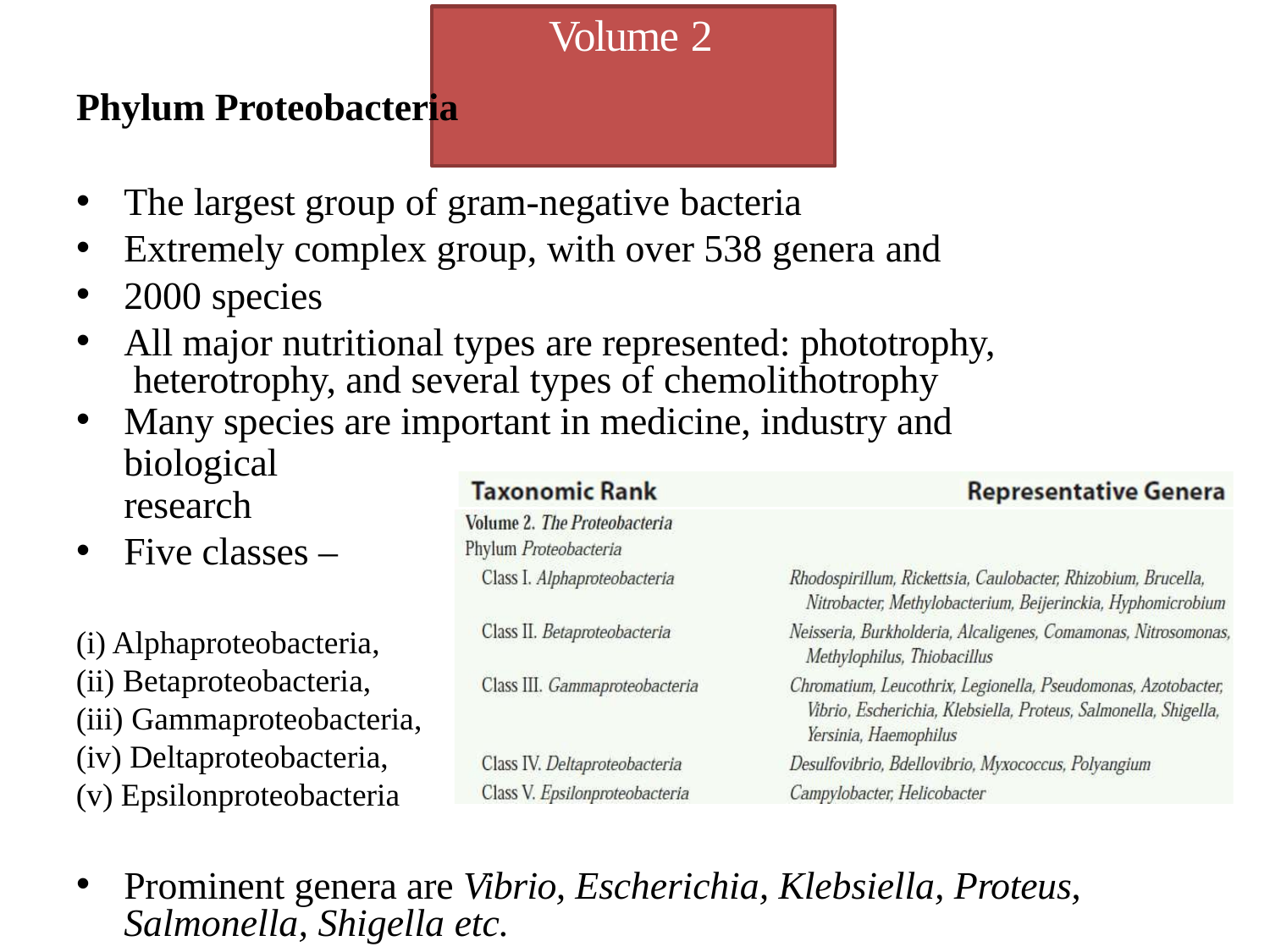

# Volume 2
Phylum Proteobacteria

The largest group of gram-negative bacteria
Extremely complex group, with over 538 genera and
2000 species
All major nutritional types are represented: phototrophy,  heterotrophy, and several types of chemolithotrophy
Many species are important in medicine, industry and biological
research
Five classes –

Alphaproteobacteria,
Betaproteobacteria,
Gammaproteobacteria,
Deltaproteobacteria,
Epsilonproteobacteria

Prominent genera are Vibrio, Escherichia, Klebsiella, Proteus,  Salmonella, Shigella etc.